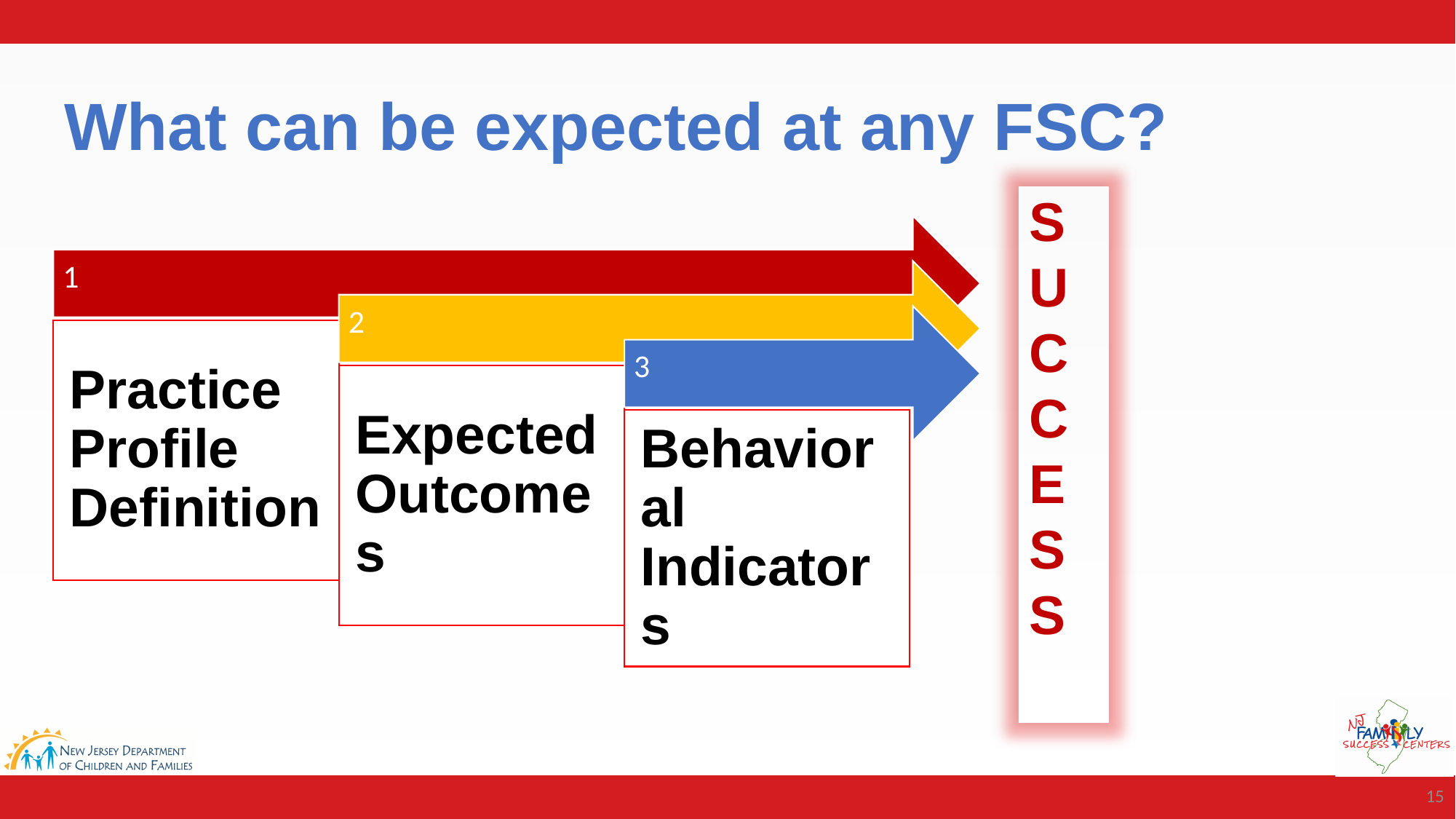

# What can be expected at any FSC?
1
Practice Profile Definition
2
Expected Outcomes
3
Behavioral Indicators
SUCCESS
15